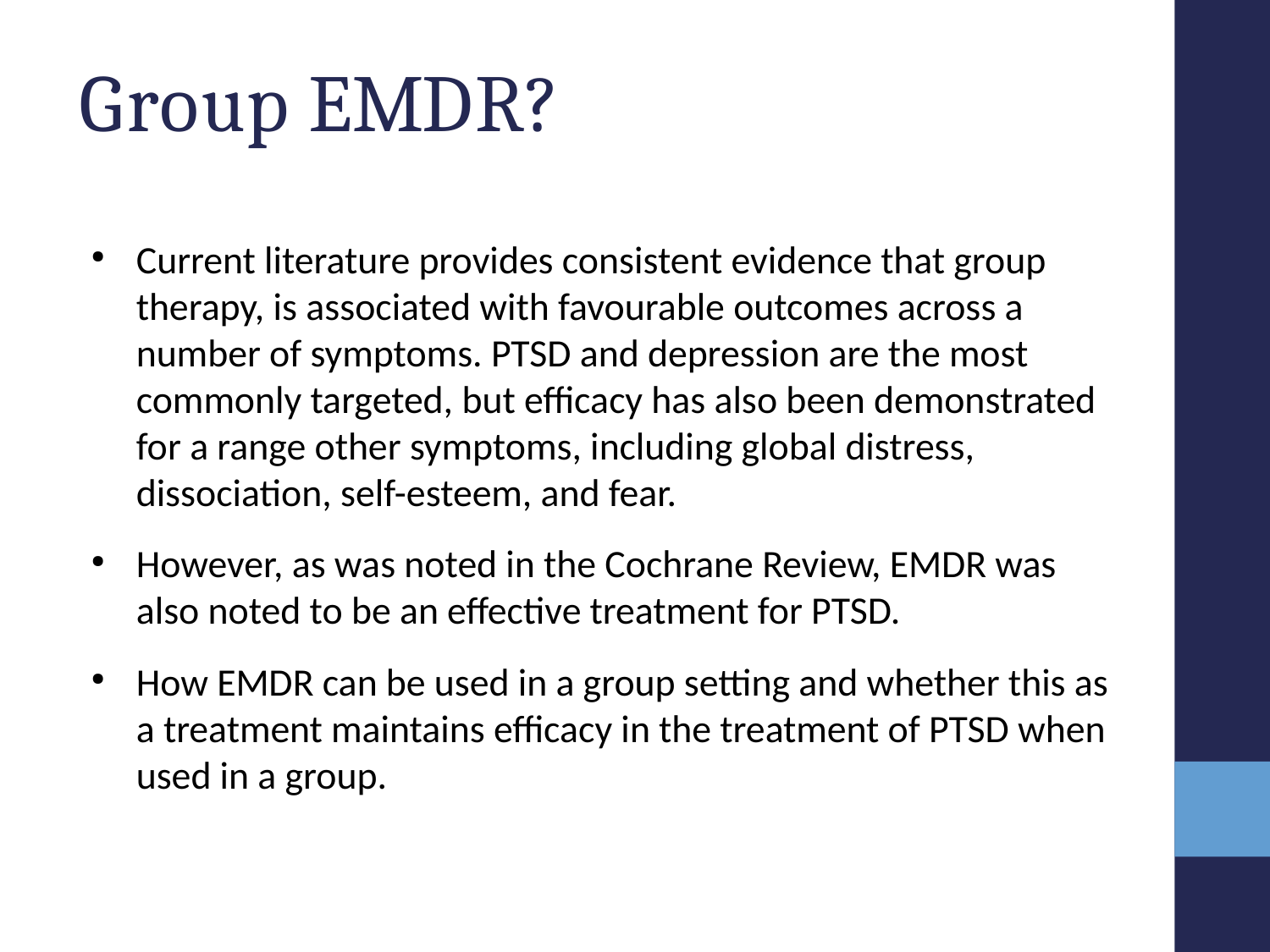

# Group EMDR?
Current literature provides consistent evidence that group therapy, is associated with favourable outcomes across a number of symptoms. PTSD and depression are the most commonly targeted, but efficacy has also been demonstrated for a range other symptoms, including global distress, dissociation, self-esteem, and fear.
However, as was noted in the Cochrane Review, EMDR was also noted to be an effective treatment for PTSD.
How EMDR can be used in a group setting and whether this as a treatment maintains efficacy in the treatment of PTSD when used in a group.